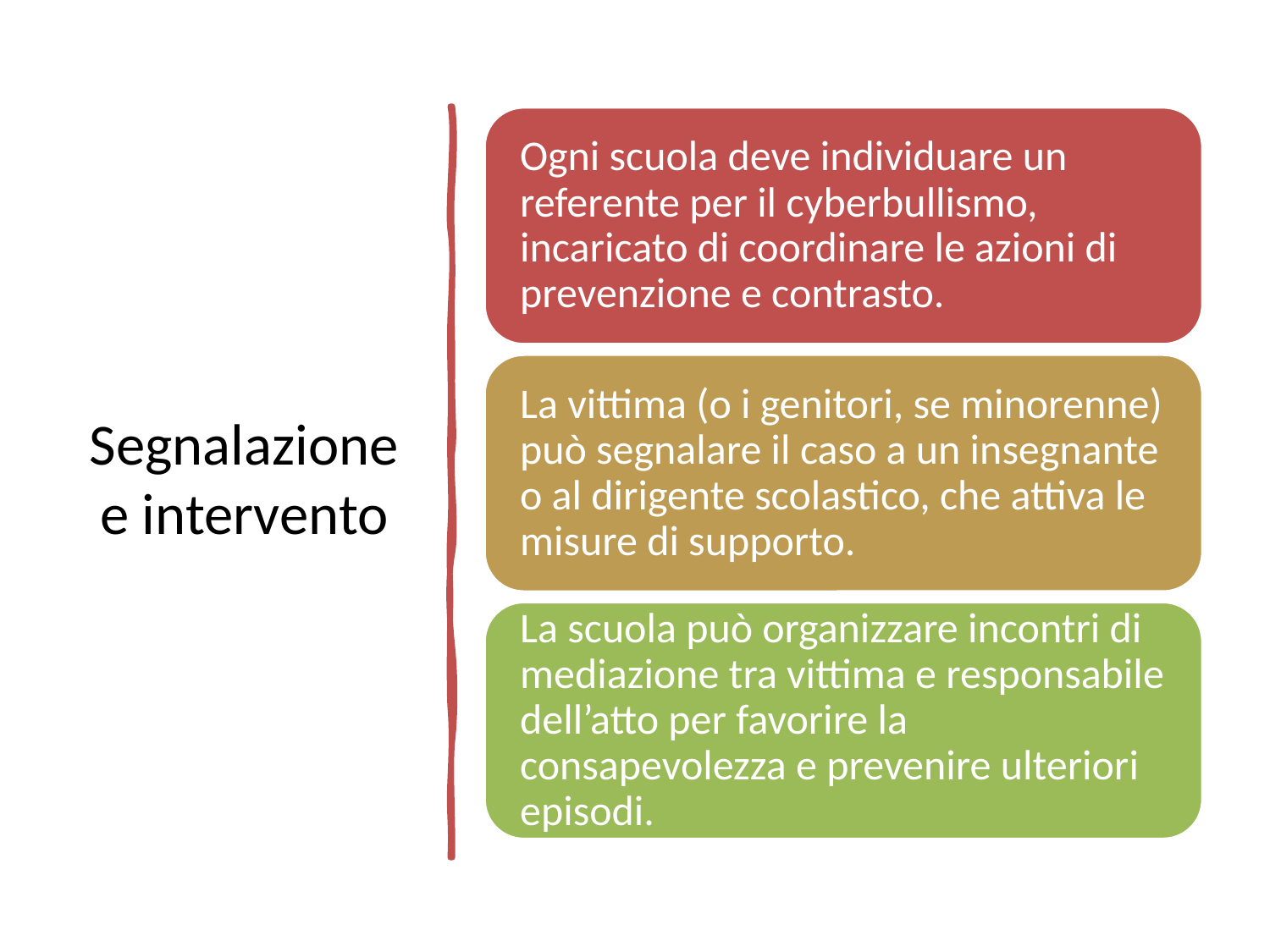

Ogni scuola deve individuare un referente per il cyberbullismo, incaricato di coordinare le azioni di prevenzione e contrasto.
La vittima (o i genitori, se minorenne) può segnalare il caso a un insegnante o al dirigente scolastico, che attiva le misure di supporto.
La scuola può organizzare incontri di mediazione tra vittima e responsabile dell’atto per favorire la consapevolezza e prevenire ulteriori episodi.
# Segnalazione e intervento